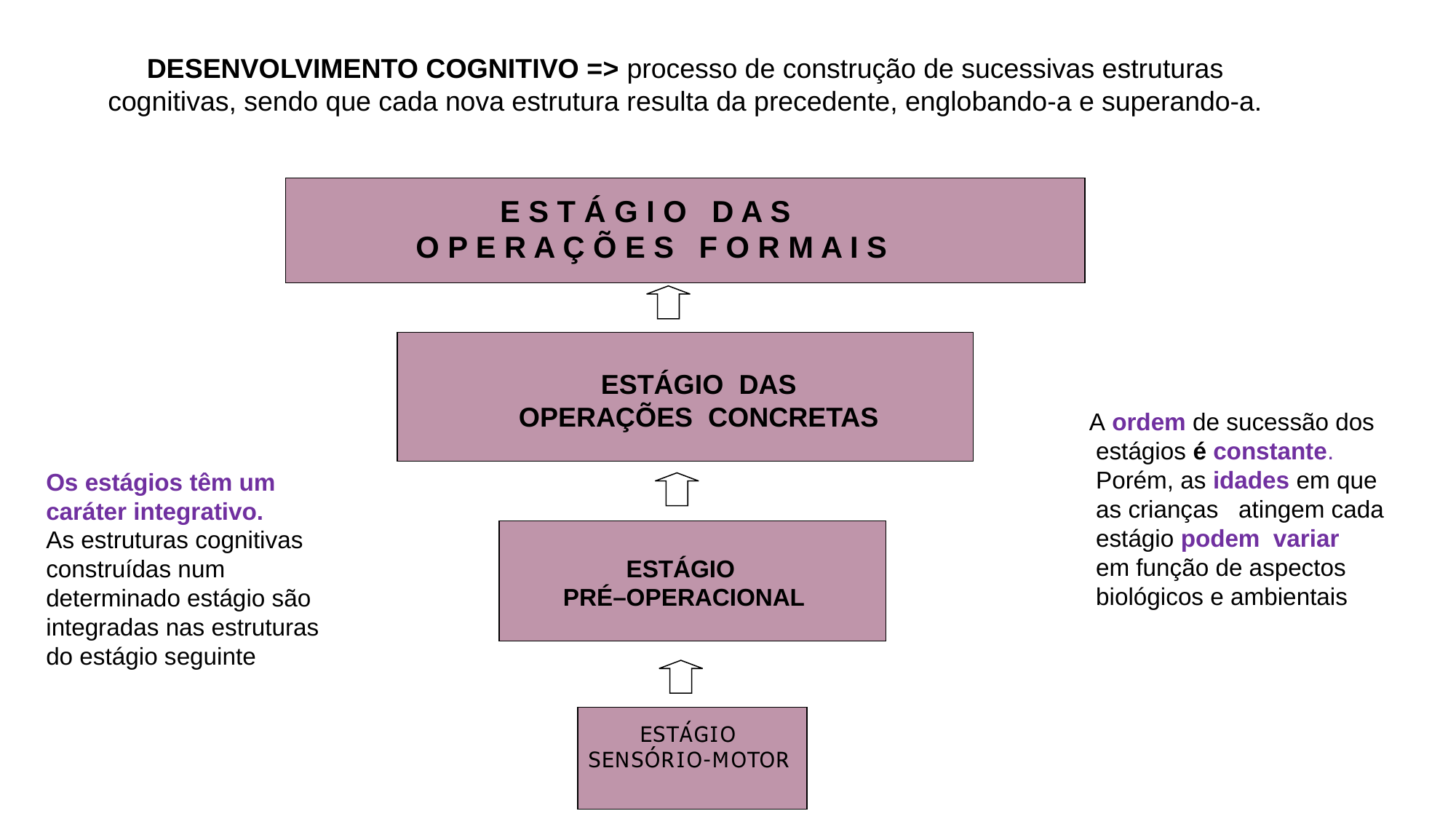

DESENVOLVIMENTO COGNITIVO => processo de construção de sucessivas estruturas cognitivas, sendo que cada nova estrutura resulta da precedente, englobando-a e superando-a.

	E S T Á G I O   D A S
   O P E R A Ç Õ E S   F O R M A I S

ESTÁGIO  DAS
OPERAÇÕES  CONCRETAS

A ordem de sucessão dos
 estágios é constante.
 Porém, as idades em que
 as crianças   atingem cada
 estágio podem  variar
 em função de aspectos
 biológicos e ambientais
Os estágios têm um
caráter integrativo.
As estruturas cognitivas
construídas num
determinado estágio são
integradas nas estruturas
do estágio seguinte

ESTÁGIO
PRÉ–OPERACIONAL

ESTÁGIO
SENSÓRIO-MOTOR